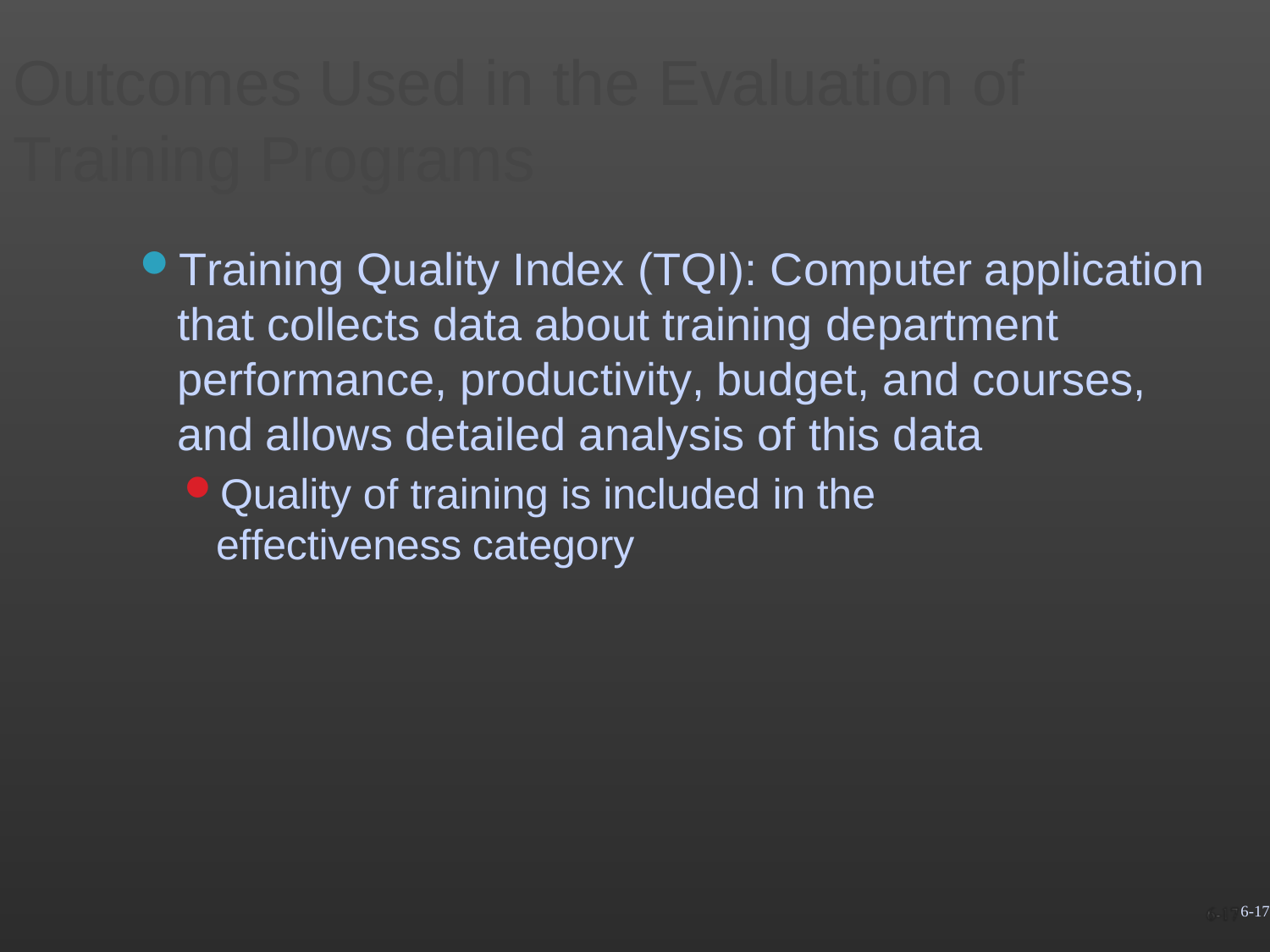

Outcomes Used in the Evaluation of Training Programs
Training Quality Index (TQI): Computer application that collects data about training department performance, productivity, budget, and courses, and allows detailed analysis of this data
Quality of training is included in the effectiveness category

6-17